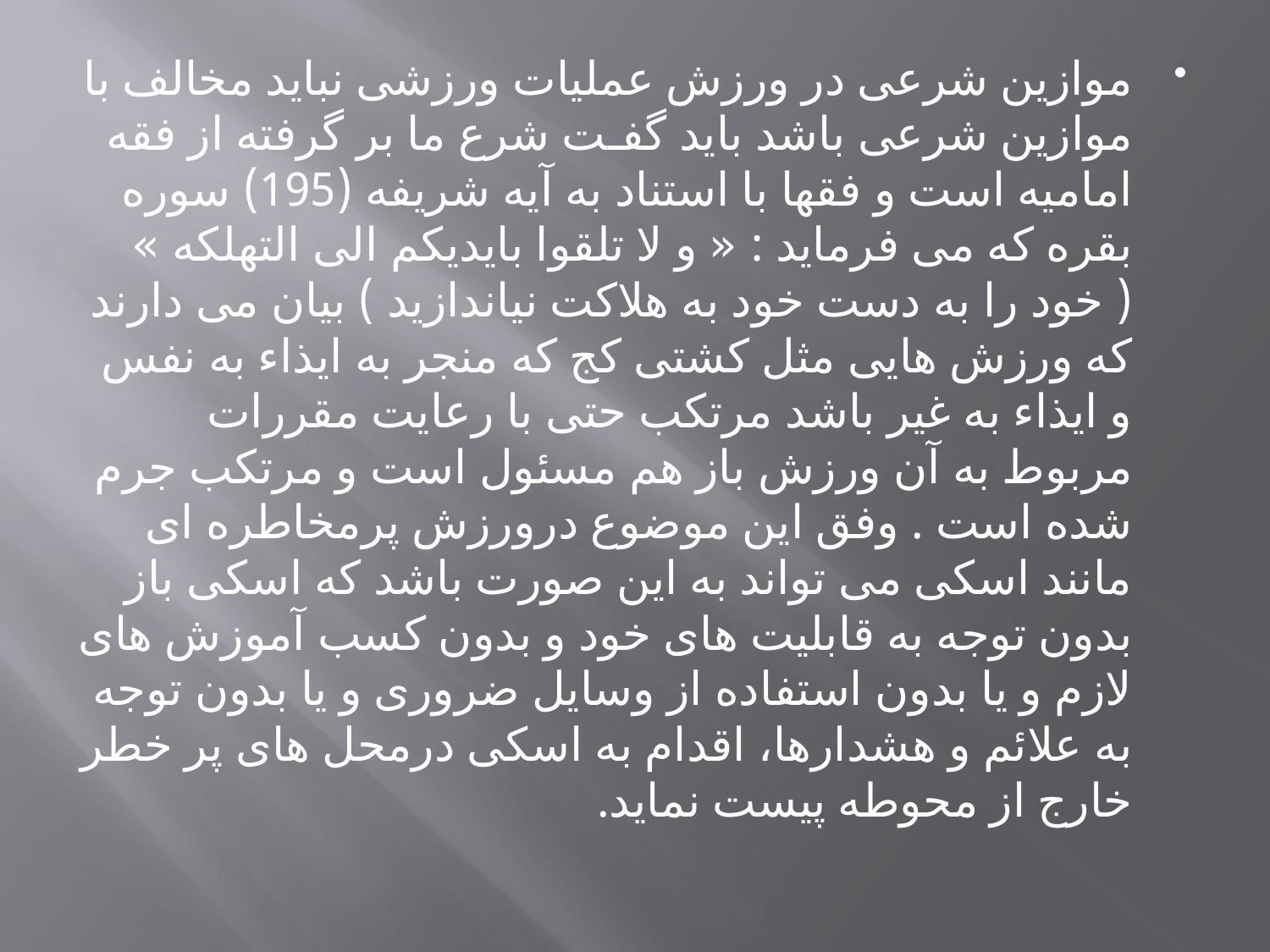

موازین شرعی در ورزش عملیات ورزشی نباید مخالف با موازین شرعی باشد باید گفـت شرع ما بر گرفته از فقه امامیه است و فقها با استناد به آیه شریفه (195) سوره بقره که می فرماید : « و لا تلقوا بایدیکم الی التهلکه » ( خود را به دست خود به هلاکت نیاندازید ) بیان می دارند که ورزش هایی مثل کشتی کج که منجر به ایذاء به نفس و ایذاء به غیر باشد مرتکب حتی با رعایت مقررات مربوط به آن ورزش باز هم مسئول است و مرتکب جرم شده است . وفق این موضوع درورزش پرمخاطره ای مانند اسکی می تواند به این صورت باشد که اسکی باز بدون توجه به قابلیت های خود و بدون کسب آموزش های لازم و یا بدون استفاده از وسایل ضروری و یا بدون توجه به علائم و هشدارها، اقدام به اسکی درمحل های پر خطر خارج از محوطه پیست نماید.